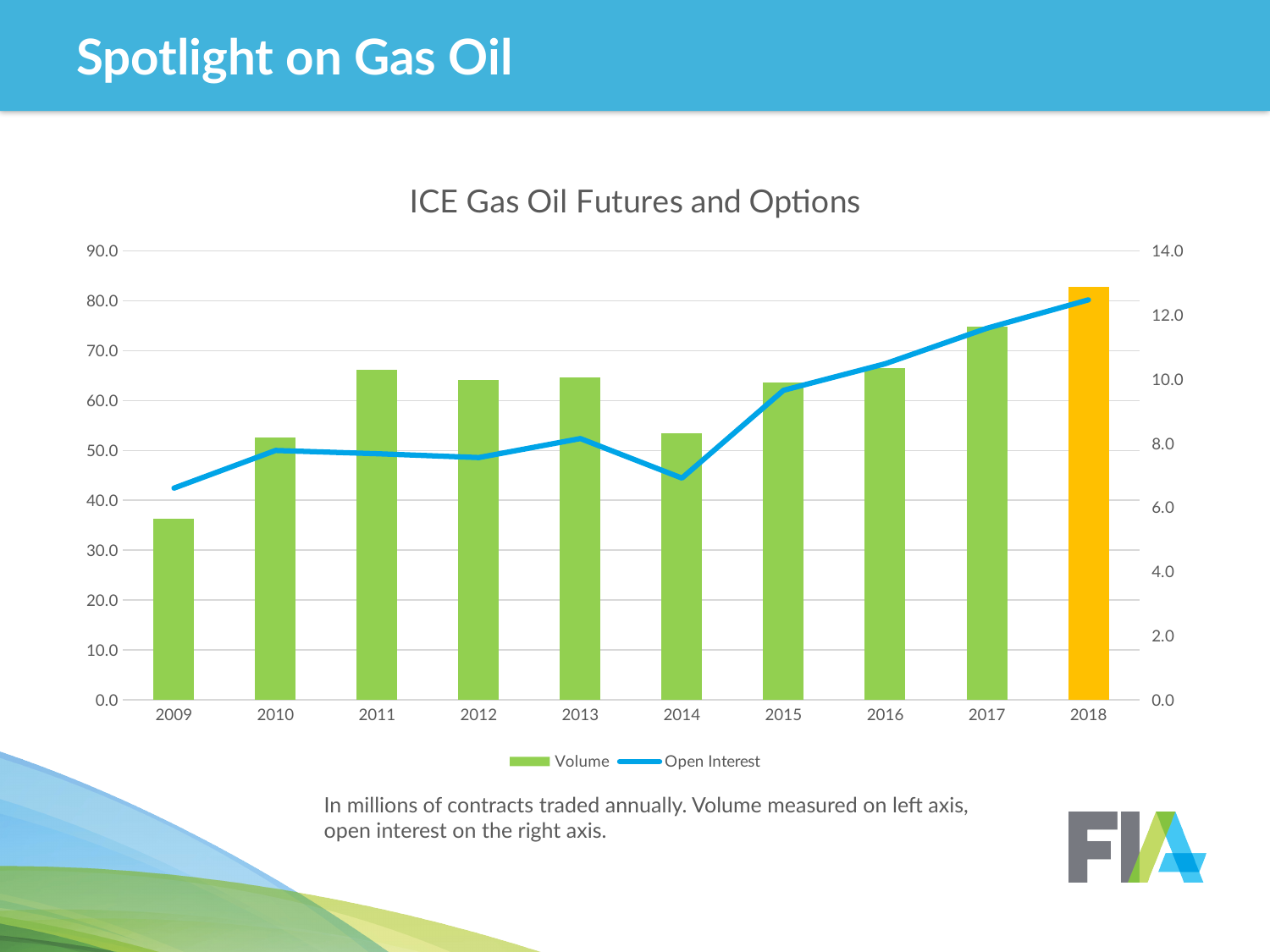

# Spotlight on Gas Oil

### Chart: ICE Gas Oil Futures and Options

| Category | Volume | Open Interest |
|---|---|---|
| 2009 | 36.252958 | 6.603097 |
| 2010 | 52.556081 | 7.779168 |
| 2011 | 66.18463 | 7.677303 |
| 2012 | 64.180871 | 7.557993 |
| 2013 | 64.619579 | 8.150157 |
| 2014 | 53.407831 | 6.915724 |
| 2015 | 63.551783 | 9.653877 |
| 2016 | 66.528501 | 10.482455 |
| 2017 | 74.886638 | 11.58725 |
| 2018 | 82.796495 | 12.473831 |
In millions of contracts traded annually. Volume measured on left axis, open interest on the right axis.